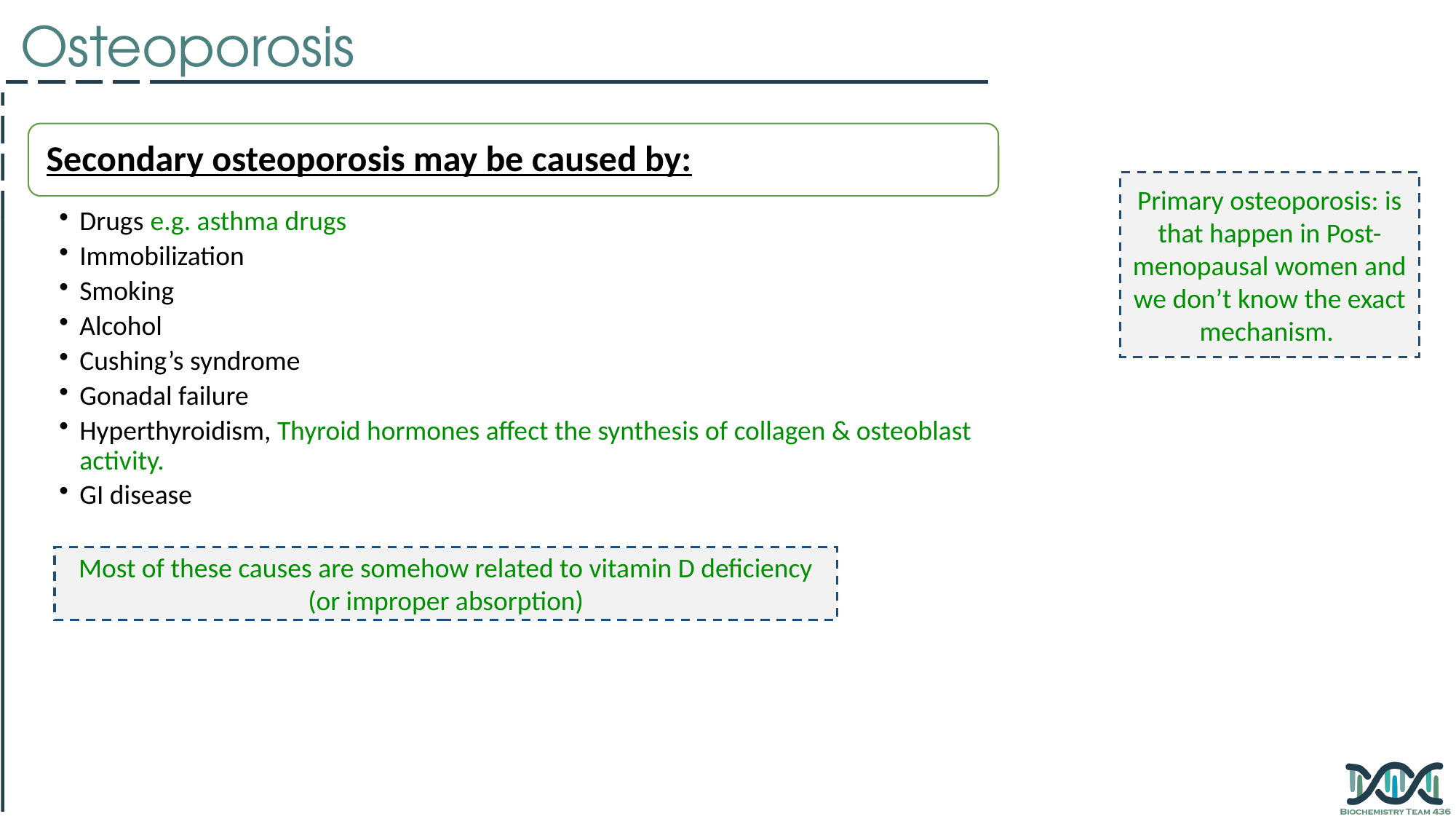

Osteoporosis
Secondary osteoporosis may be caused by:
Drugs e.g. asthma drugs
Immobilization
Smoking
Alcohol
Cushing’s syndrome
Gonadal failure
Hyperthyroidism, Thyroid hormones affect the synthesis of collagen & osteoblast activity.
GI disease
Primary osteoporosis: is that happen in Post-menopausal women and we don’t know the exact mechanism.

Most of these causes are somehow related to vitamin D deficiency (or improper absorption)